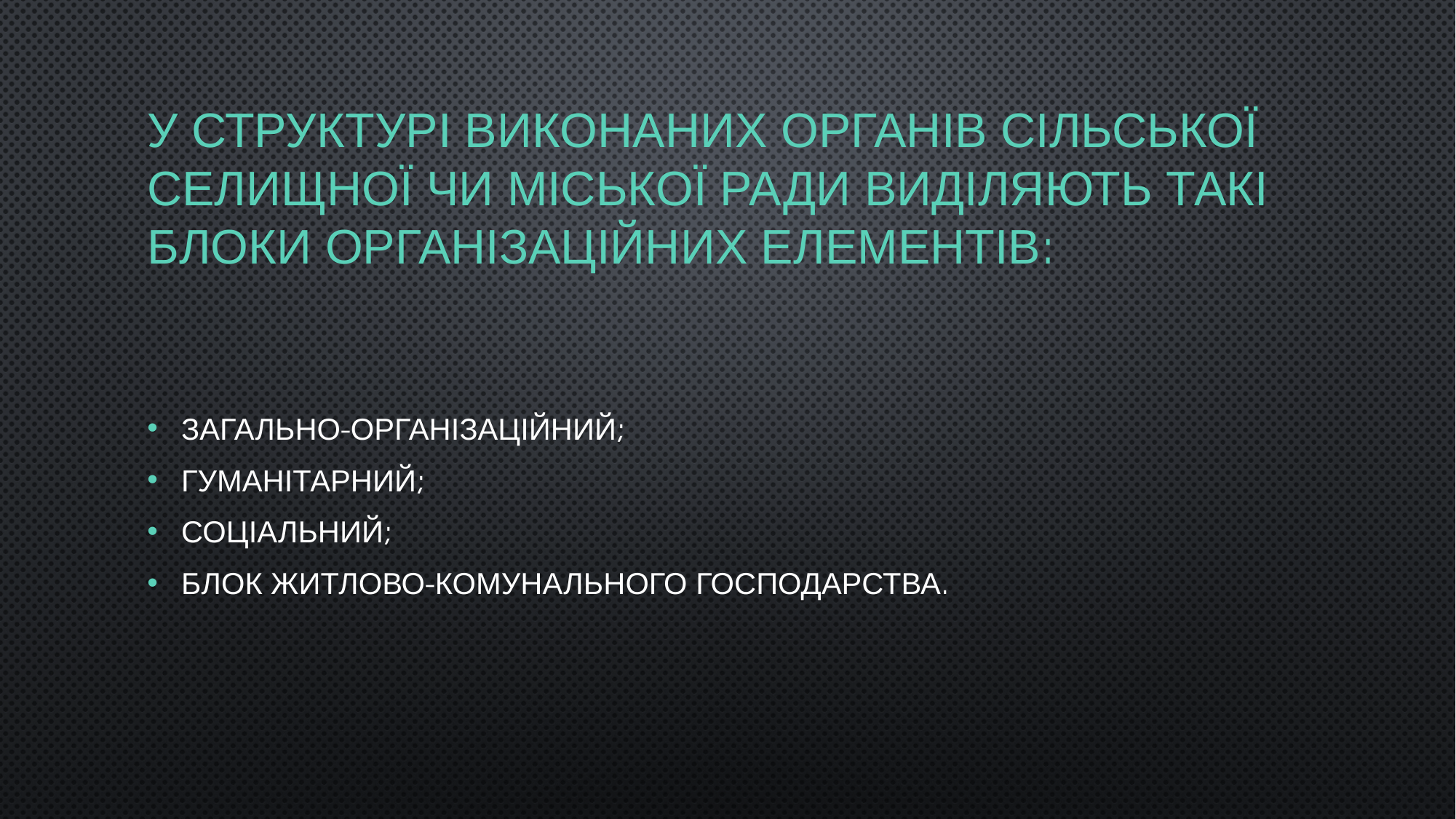

# У структурі виконаних органів сільської селищної чи міської ради виділяють такі блоки організаційних елементів:
Загально-організаційний;
Гуманітарний;
Соціальний;
Блок житлово-комунального господарства.